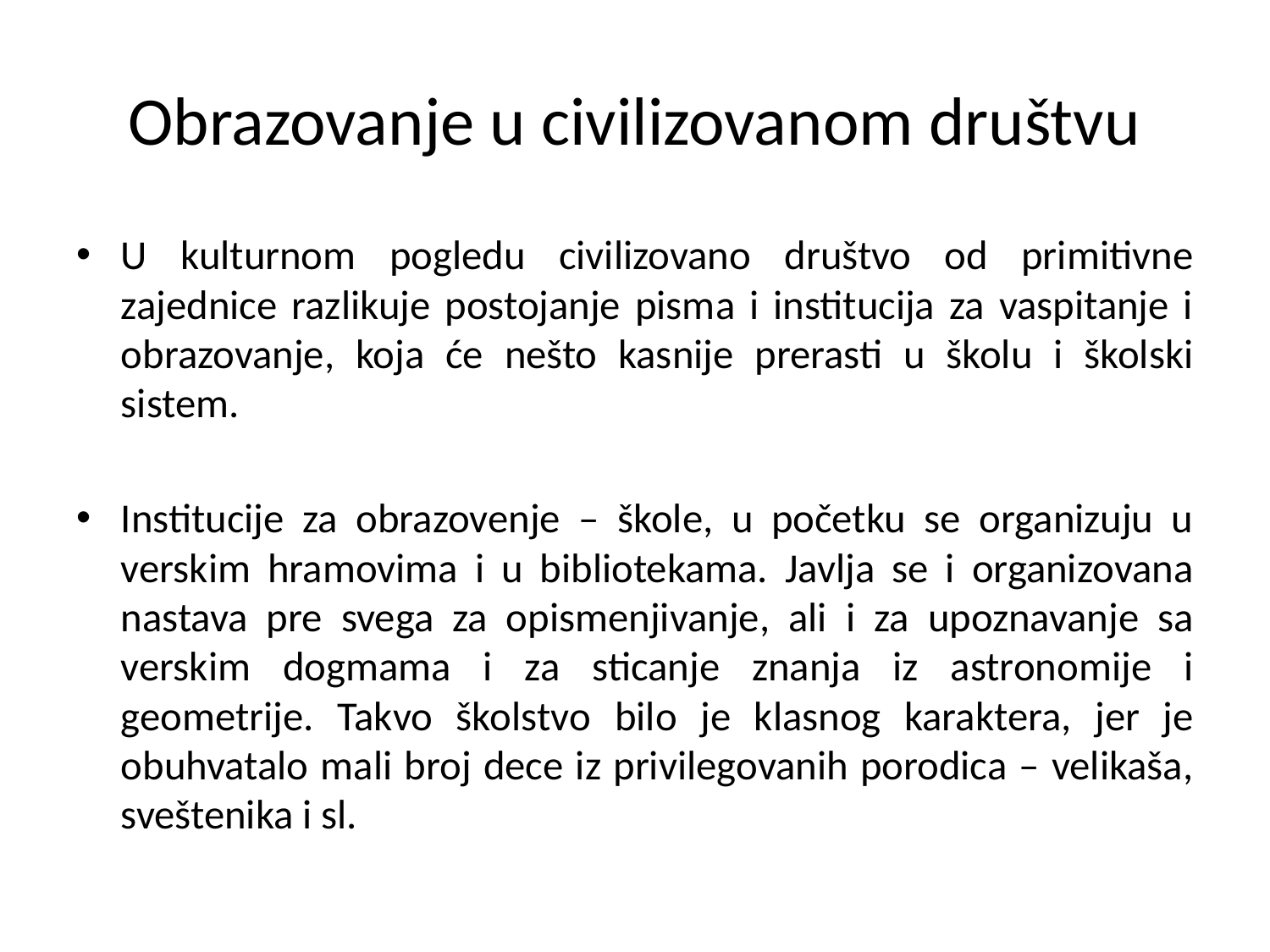

# Obrazovanje u civilizovanom društvu
U kulturnom pogledu civilizovano društvo od primitivne zajednice razlikuje postojanje pisma i institucija za vaspitanje i obrazovanje, koja će nešto kasnije prerasti u školu i školski sistem.

Institucije za obrazovenje – škole, u početku se organizuju u verskim hramovima i u bibliotekama. Javlja se i organizovana nastava pre svega za opismenjivanje, ali i za upoznavanje sa verskim dogmama i za sticanje znanja iz astronomije i geometrije. Takvo školstvo bilo je klasnog karaktera, jer je obuhvatalo mali broj dece iz privilegovanih porodica – velikaša, sveštenika i sl.